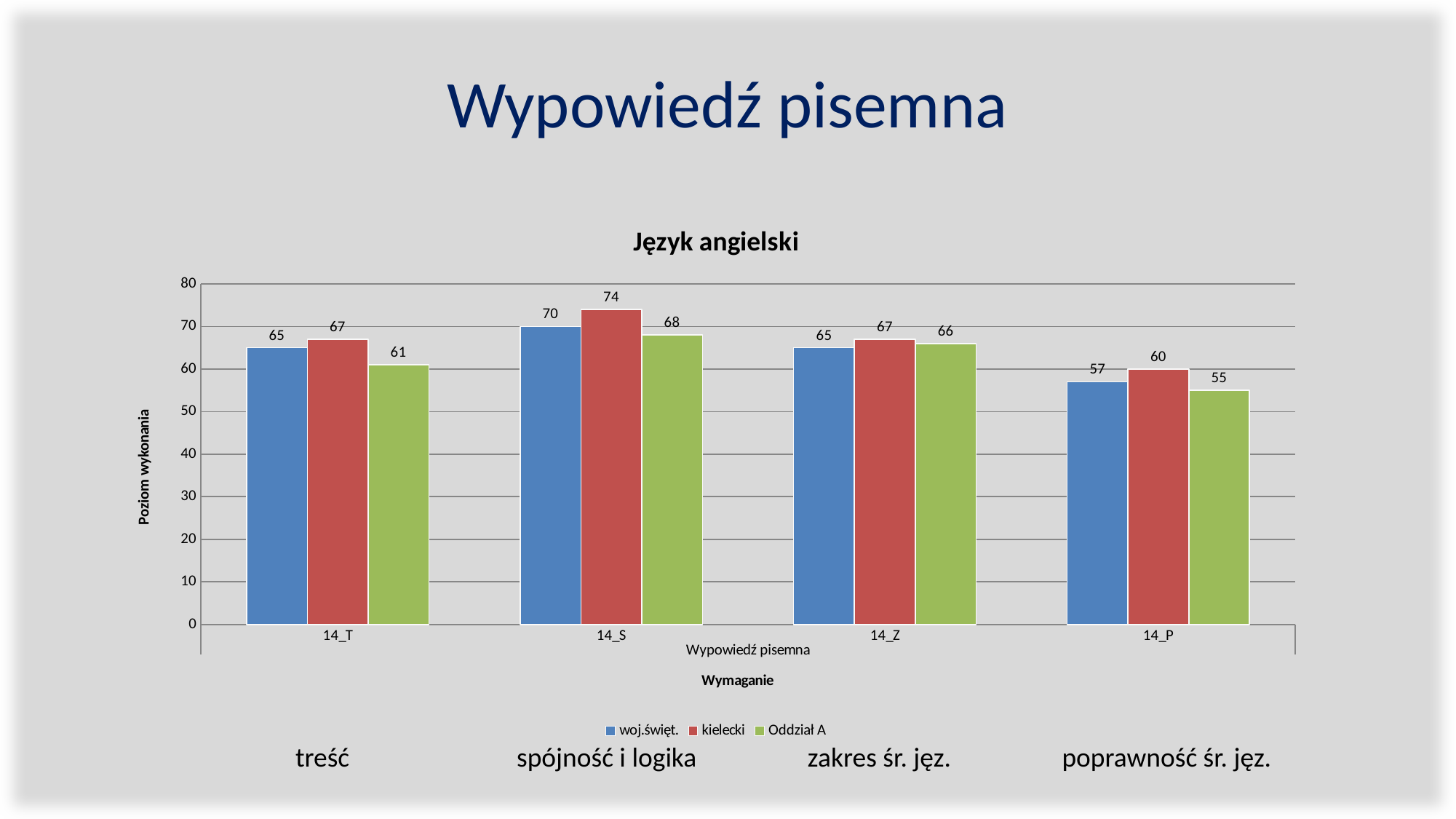

# Wypowiedź pisemna

### Chart: Język angielski

| Category |  |  |  |
|---|---|---|---|
| 14_T | 65.0 | 67.0 | 61.0 |
| 14_S | 70.0 | 74.0 | 68.0 |
| 14_Z | 65.0 | 67.0 | 66.0 |
| 14_P | 57.0 | 60.0 | 55.0 |
          treść                           spójność i logika                  zakres śr. jęz.                  poprawność śr. jęz.